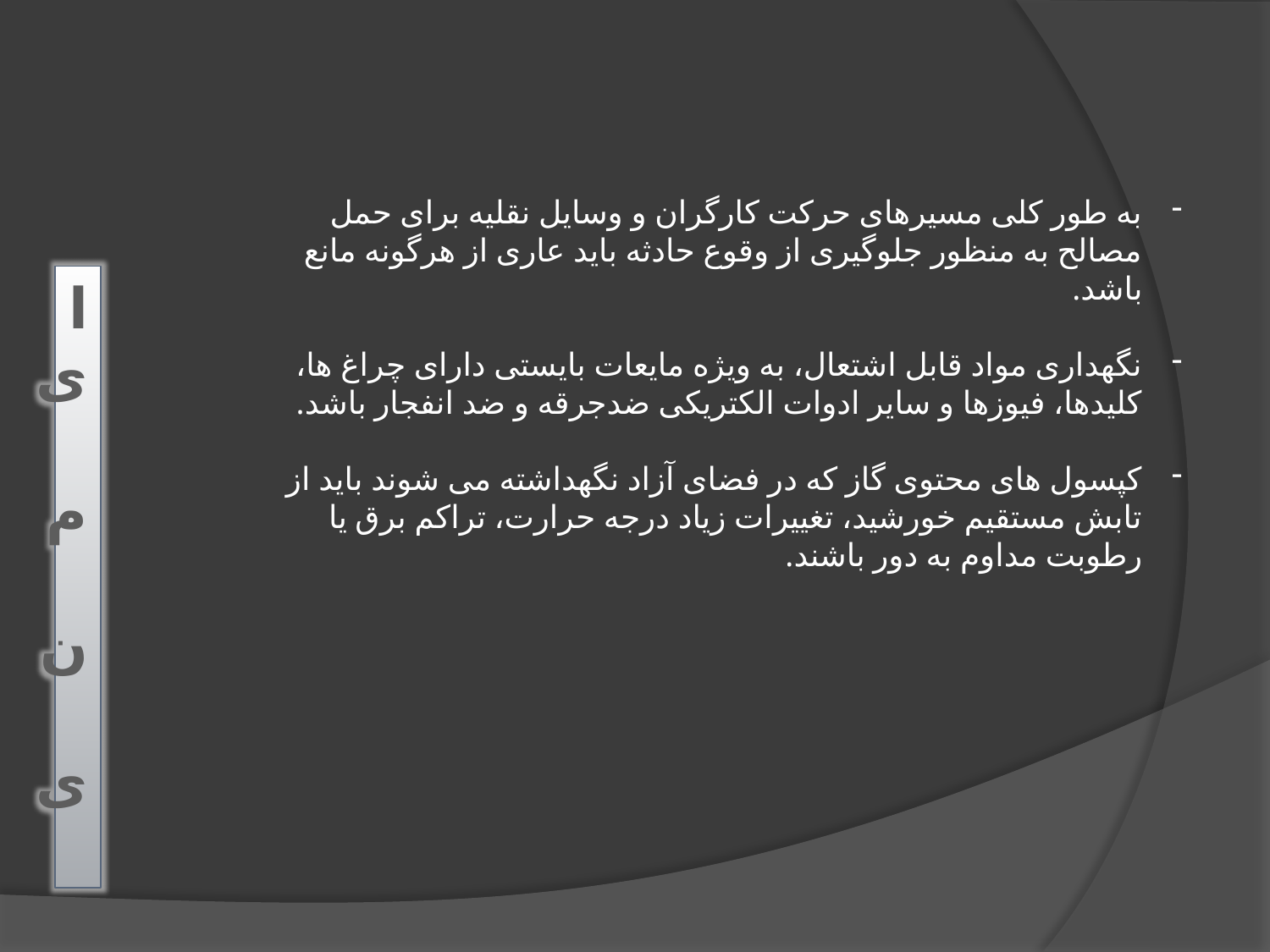

به طور كلی مسیرهای حركت كارگران و وسایل نقلیه برای حمل مصالح به منظور جلوگیری از وقوع حادثه باید عاری از هرگونه مانع باشد.

نگهداری مواد قابل اشتعال، به ویژه مایعات بایستی دارای چراغ ها، كلیدها، فیوزها و سایر ادوات الكتریكی ضدجرقه و ضد انفجار باشد.

كپسول های محتوی گاز كه در فضای آزاد نگهداشته می شوند باید از تابش مستقیم خورشید، تغییرات زیاد درجه حرارت، تراكم برق یا رطوبت مداوم به دور باشند.
ا ی م ن ی